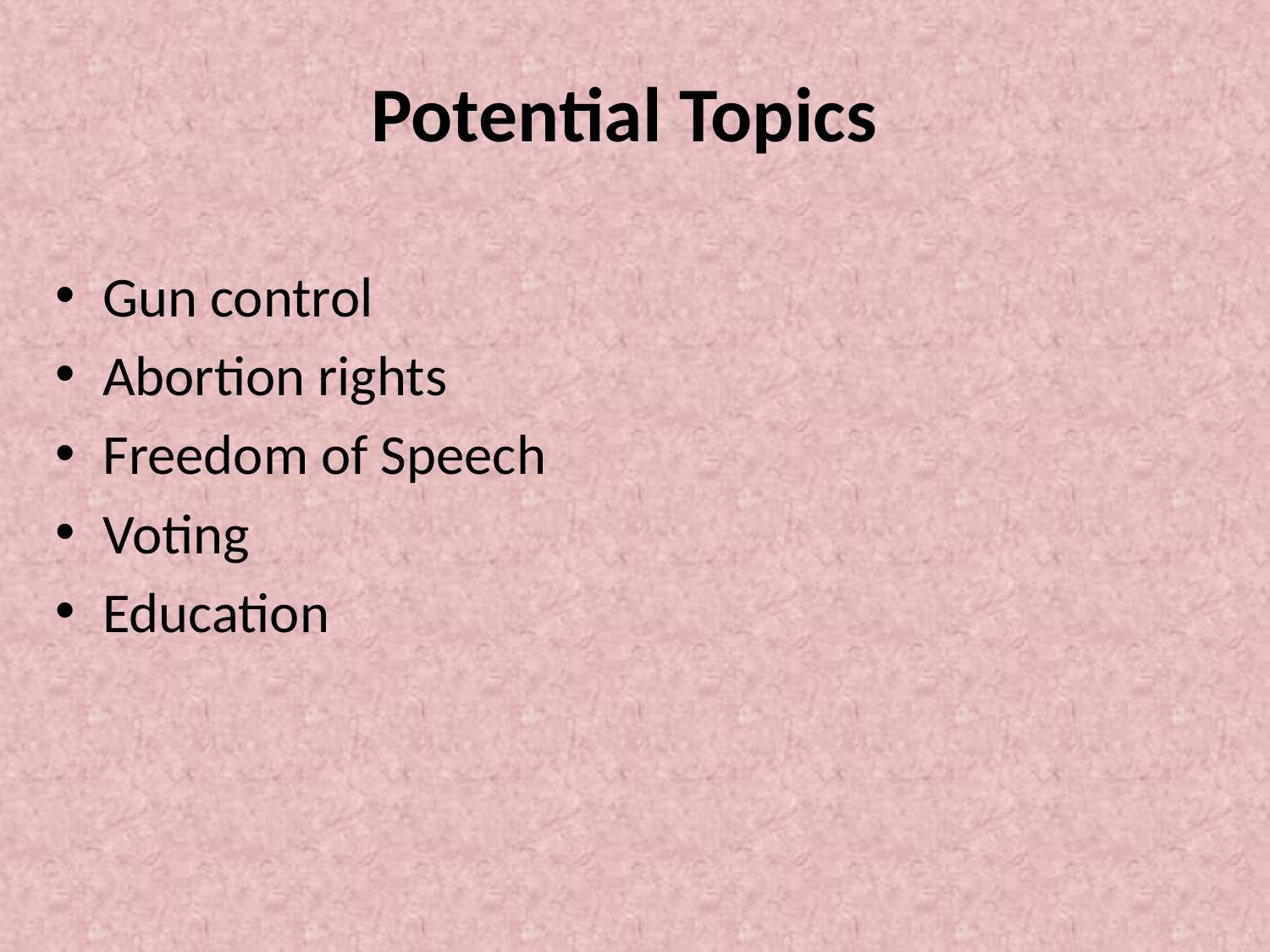

# Potential Topics
Gun control
Abortion rights
Freedom of Speech
Voting
Education